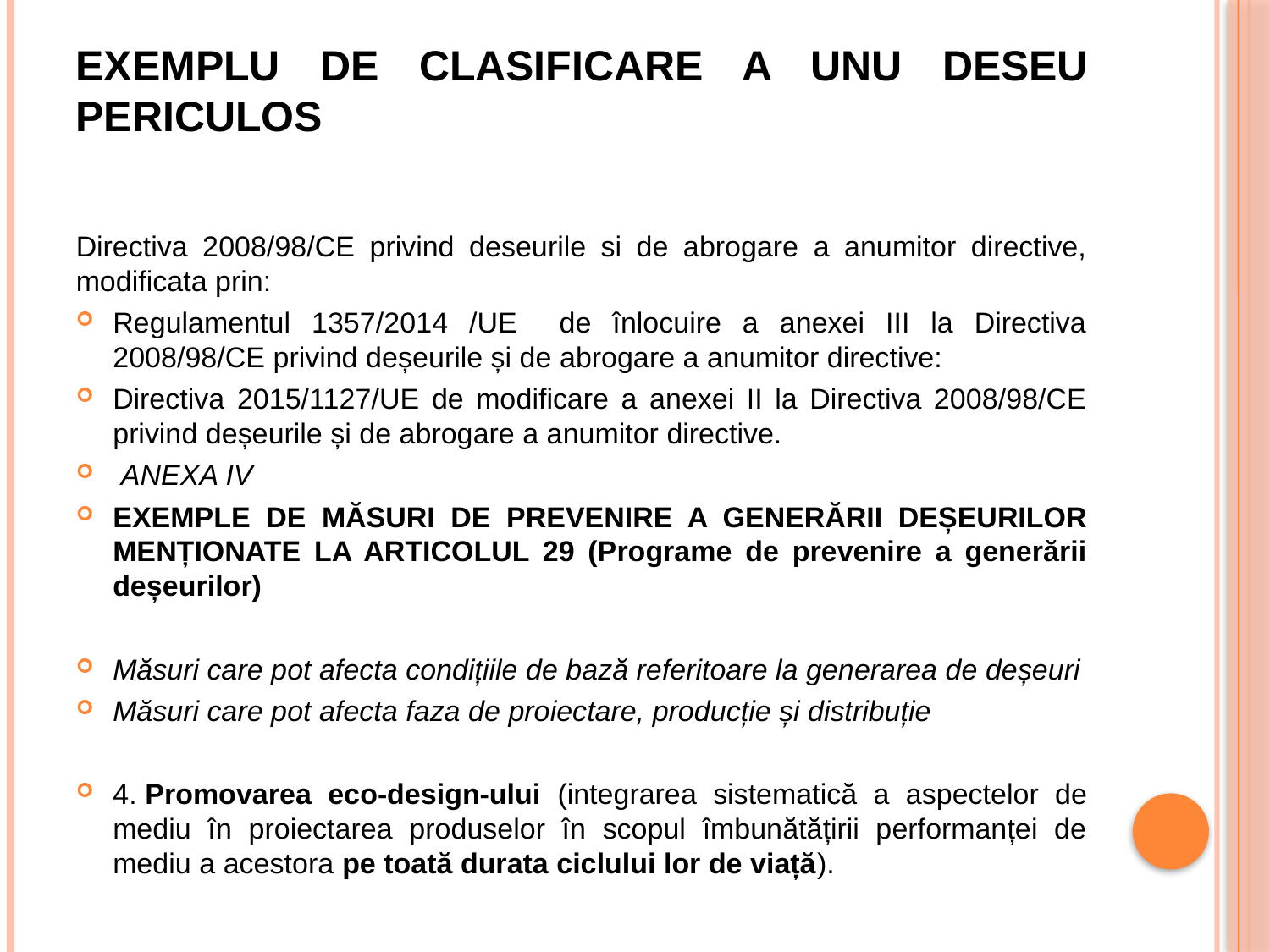

# EXEMPLU DE CLASIFICARE A UNU DESEU PERICULOS
Directiva 2008/98/CE privind deseurile si de abrogare a anumitor directive, modificata prin:
Regulamentul 1357/2014 /UE  de înlocuire a anexei III la Directiva 2008/98/CE privind deșeurile și de abrogare a anumitor directive:
Directiva 2015/1127/UE de modificare a anexei II la Directiva 2008/98/CE privind deșeurile și de abrogare a anumitor directive.
 ANEXA IV
EXEMPLE DE MĂSURI DE PREVENIRE A GENERĂRII DEȘEURILOR MENȚIONATE LA ARTICOLUL 29 (Programe de prevenire a generării deșeurilor)

Măsuri care pot afecta condițiile de bază referitoare la generarea de deșeuri
Măsuri care pot afecta faza de proiectare, producție și distribuție

4. Promovarea eco-design-ului (integrarea sistematică a aspectelor de mediu în proiectarea produselor în scopul îmbunătățirii performanței de mediu a acestora pe toată durata ciclului lor de viață).